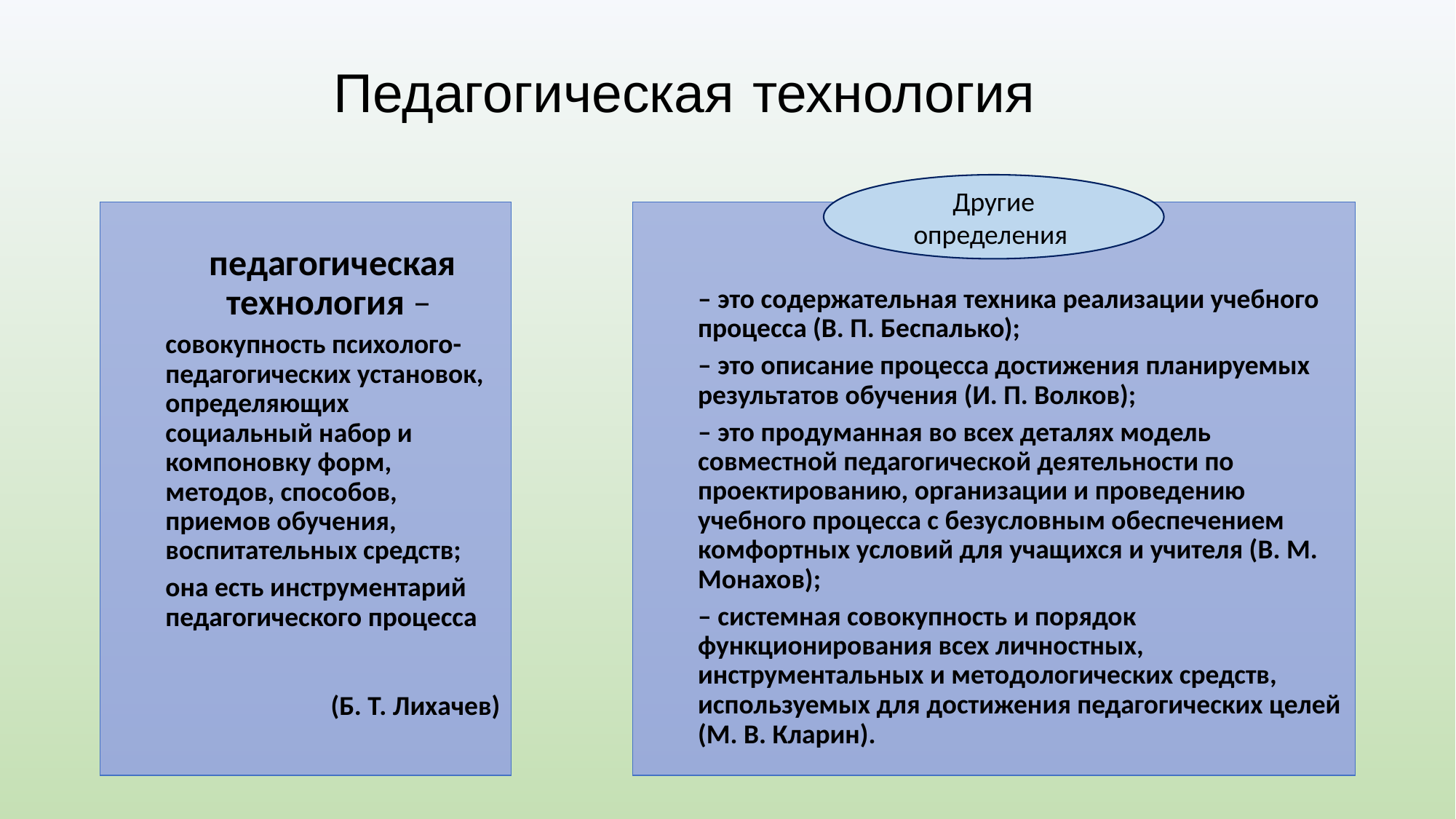

# Педагогическая технология
Другие определения

педагогическая технология –
совокупность психолого-педагогических установок, определяющих социальный набор и компоновку форм, методов, способов, приемов обучения, воспитательных средств;
она есть инструментарий педагогического процесса

(Б. Т. Лихачев)

– это содержательная техника реализации учебного процесса (В. П. Беспалько);
– это описание процесса достижения планируемых результатов обучения (И. П. Волков);
– это продуманная во всех деталях модель совместной педагогической деятельности по проектированию, организации и проведению учебного процесса с безусловным обеспечением комфортных условий для учащихся и учителя (В. М. Монахов);
– системная совокупность и порядок функционирования всех личностных, инструментальных и методологических средств, используемых для достижения педагогических целей (М. В. Кларин).